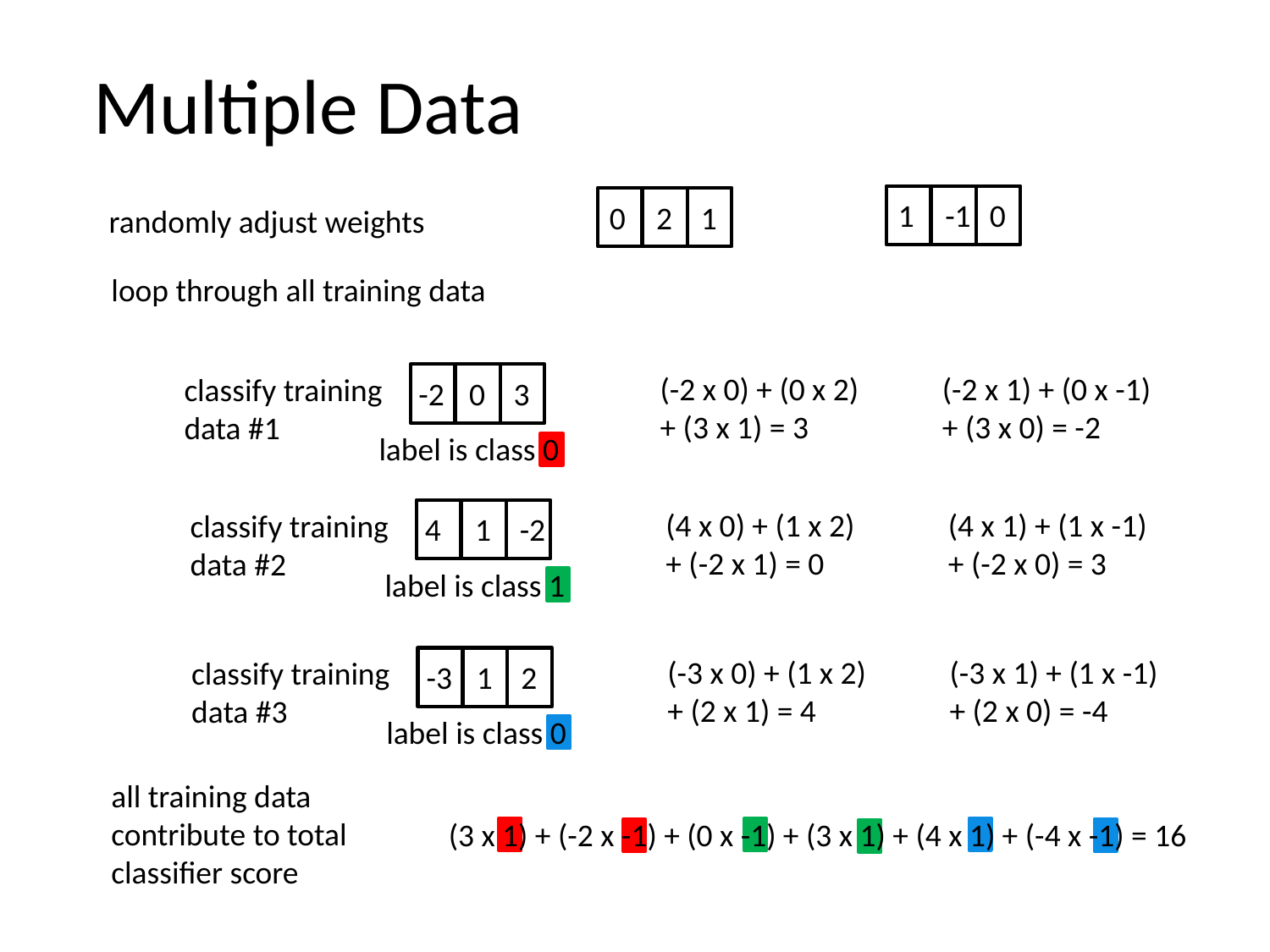

Multiple Data

1

-1

0

0

2

1
randomly adjust weights
loop through all training data
(-2 x 0) + (0 x 2) + (3 x 1) = 3
(-2 x 1) + (0 x -1) + (3 x 0) = -2
classify training data #1

-2

0

3
label is class 0

(4 x 0) + (1 x 2) + (-2 x 1) = 0
(4 x 1) + (1 x -1) + (-2 x 0) = 3
classify training data #2

4

1

-2
label is class 1

(-3 x 0) + (1 x 2) + (2 x 1) = 4
(-3 x 1) + (1 x -1) + (2 x 0) = -4
classify training data #3

-3

1

2
label is class 0

all training data contribute to total classifier score
(3 x 1) + (-2 x -1) + (0 x -1) + (3 x 1) + (4 x 1) + (-4 x -1) = 16